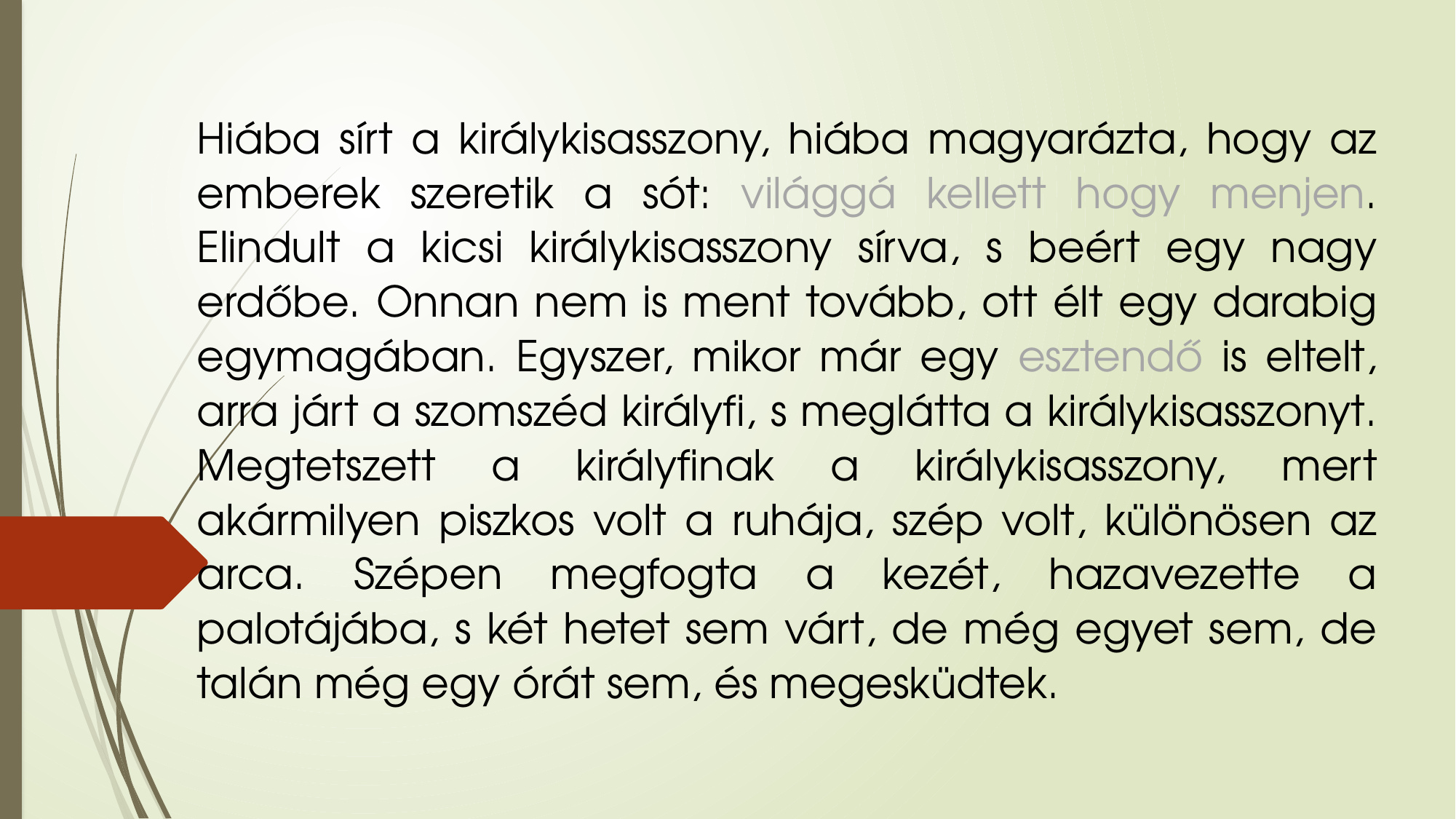

Hiába sírt a királykisasszony, hiába magyarázta, hogy az emberek szeretik a sót: világgá kellett hogy menjen. Elindult a kicsi királykisasszony sírva, s beért egy nagy erdőbe. Onnan nem is ment tovább, ott élt egy darabig egymagában. Egyszer, mikor már egy esztendő is eltelt, arra járt a szomszéd királyfi, s meglátta a királykisasszonyt. Megtetszett a királyfinak a királykisasszony, mert akármilyen piszkos volt a ruhája, szép volt, különösen az arca. Szépen megfogta a kezét, hazavezette a palotájába, s két hetet sem várt, de még egyet sem, de talán még egy órát sem, és megesküdtek.